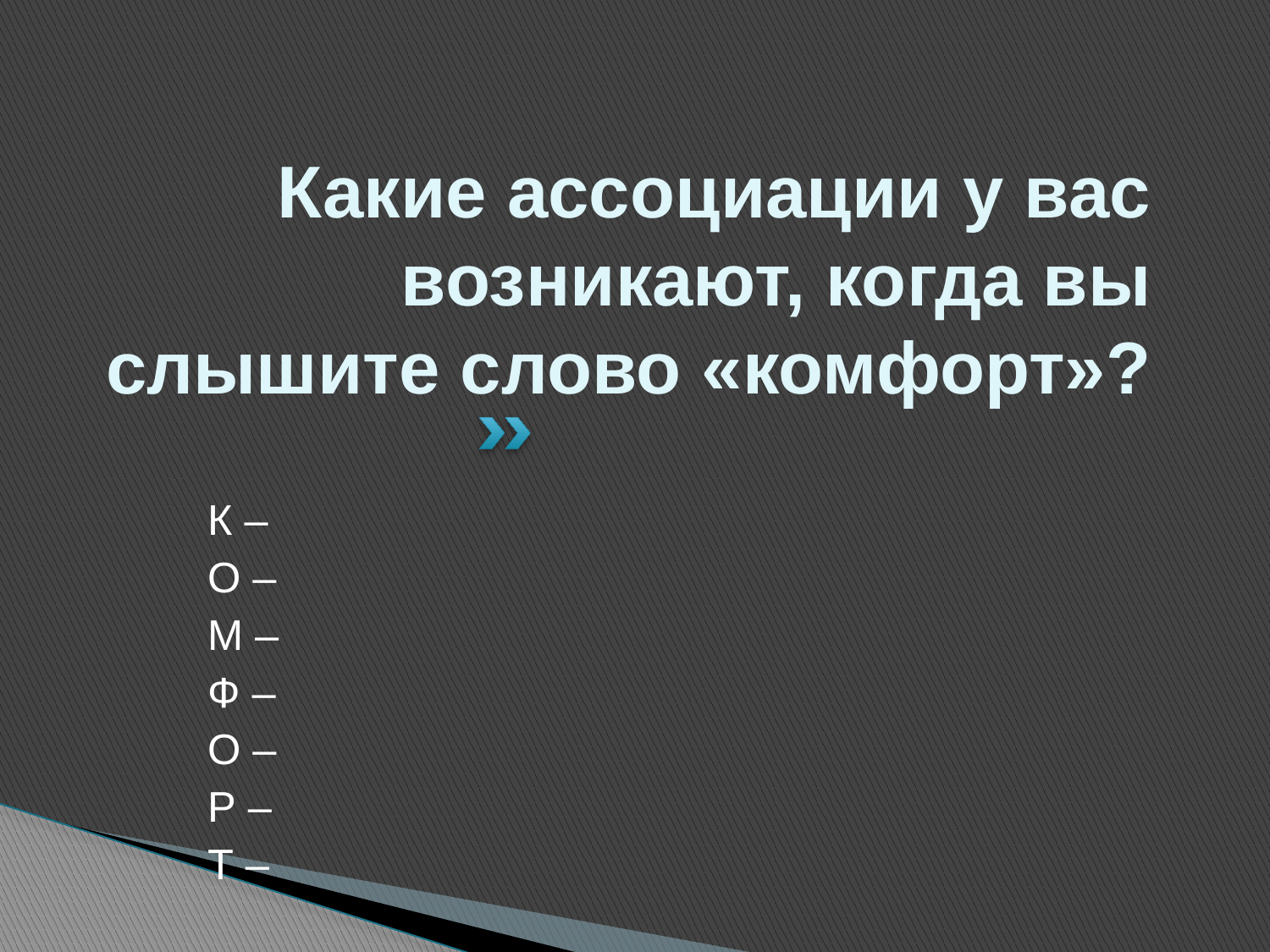

# Какие ассоциации у вас возникают, когда вы слышите слово «комфорт»?
К –
О –
М –
Ф –
О –
Р –
Т –